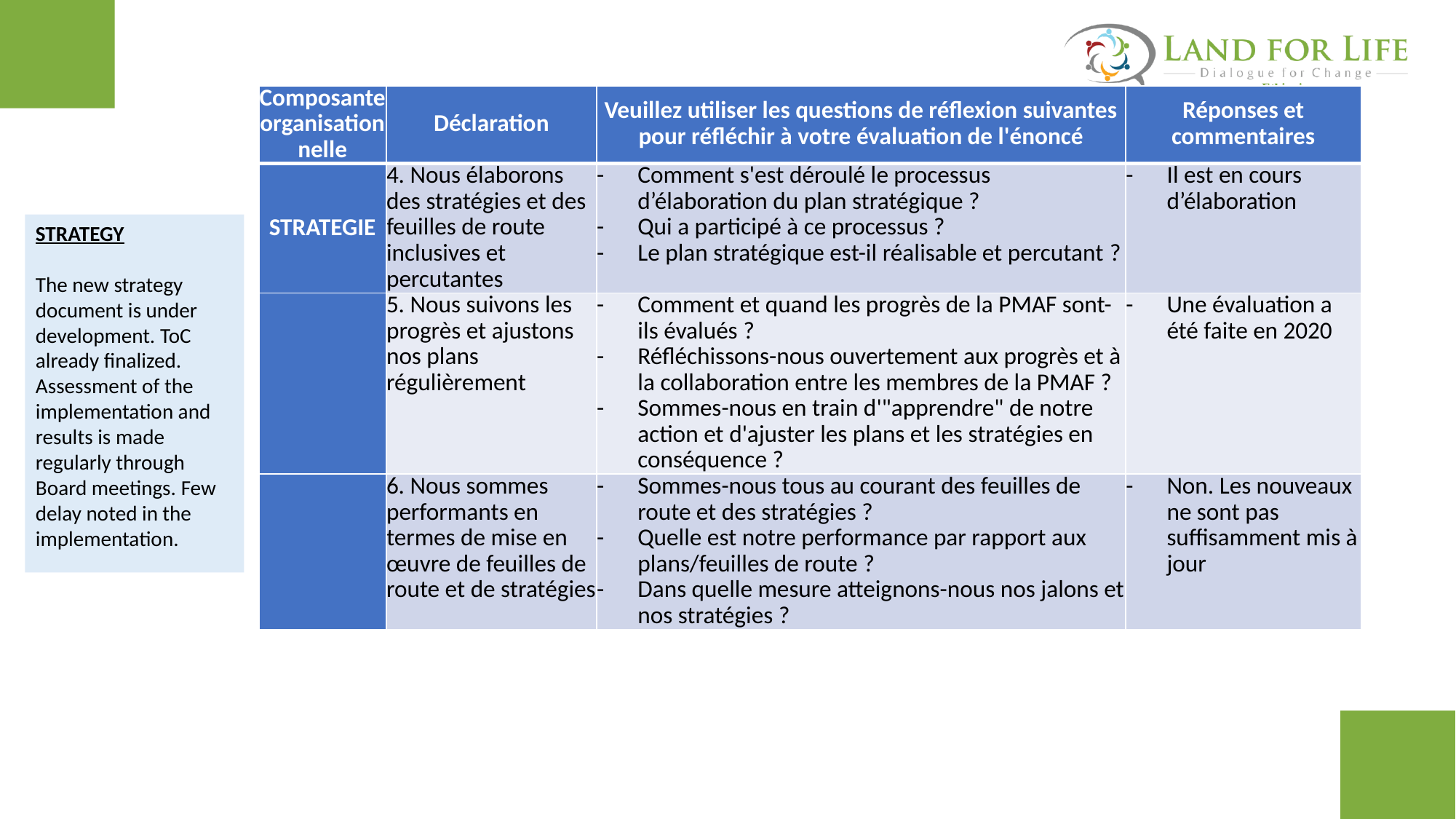

| Composante organisationnelle | Déclaration | Veuillez utiliser les questions de réflexion suivantes pour réfléchir à votre évaluation de l'énoncé | Réponses et commentaires |
| --- | --- | --- | --- |
| STRATEGIE | 4. Nous élaborons des stratégies et des feuilles de route inclusives et percutantes | Comment s'est déroulé le processus d’élaboration du plan stratégique ? Qui a participé à ce processus ? Le plan stratégique est-il réalisable et percutant ? | Il est en cours d’élaboration |
|  | 5. Nous suivons les progrès et ajustons nos plans régulièrement | Comment et quand les progrès de la PMAF sont-ils évalués ? Réfléchissons-nous ouvertement aux progrès et à la collaboration entre les membres de la PMAF ? Sommes-nous en train d'"apprendre" de notre action et d'ajuster les plans et les stratégies en conséquence ? | Une évaluation a été faite en 2020 |
|  | 6. Nous sommes performants en termes de mise en œuvre de feuilles de route et de stratégies | Sommes-nous tous au courant des feuilles de route et des stratégies ? Quelle est notre performance par rapport aux plans/feuilles de route ? Dans quelle mesure atteignons-nous nos jalons et nos stratégies ? | Non. Les nouveaux ne sont pas suffisamment mis à jour |
STRATEGY

The new strategy document is under development. ToC already finalized. Assessment of the implementation and results is made regularly through Board meetings. Few delay noted in the implementation.